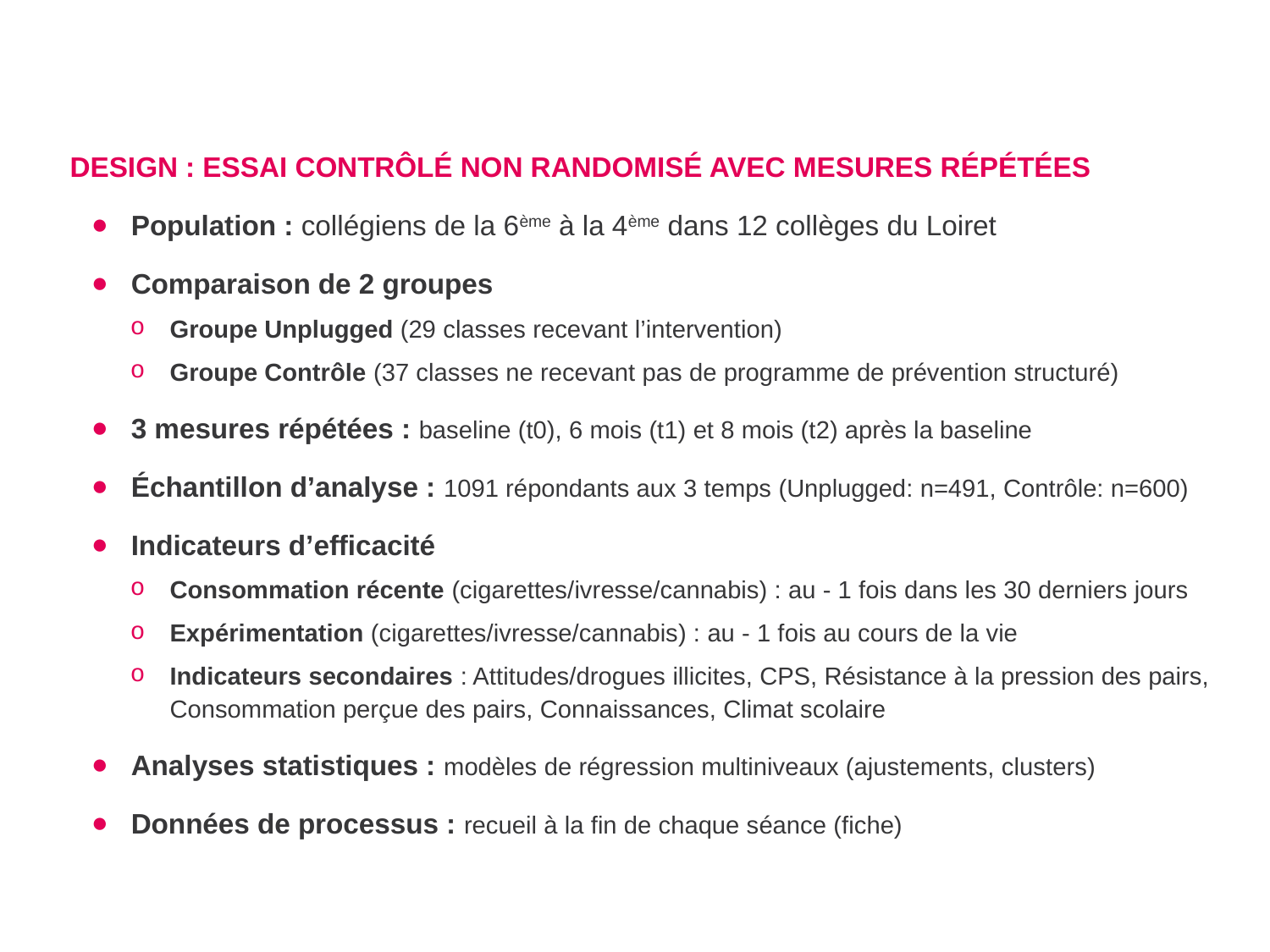

Design : essai contrôlé non randomisé avec mesures répétées
Population : collégiens de la 6ème à la 4ème dans 12 collèges du Loiret
Comparaison de 2 groupes
Groupe Unplugged (29 classes recevant l’intervention)
Groupe Contrôle (37 classes ne recevant pas de programme de prévention structuré)
3 mesures répétées : baseline (t0), 6 mois (t1) et 8 mois (t2) après la baseline
Échantillon d’analyse : 1091 répondants aux 3 temps (Unplugged: n=491, Contrôle: n=600)
Indicateurs d’efficacité
Consommation récente (cigarettes/ivresse/cannabis) : au - 1 fois dans les 30 derniers jours
Expérimentation (cigarettes/ivresse/cannabis) : au - 1 fois au cours de la vie
Indicateurs secondaires : Attitudes/drogues illicites, CPS, Résistance à la pression des pairs, Consommation perçue des pairs, Connaissances, Climat scolaire
Analyses statistiques : modèles de régression multiniveaux (ajustements, clusters)
Données de processus : recueil à la fin de chaque séance (fiche)